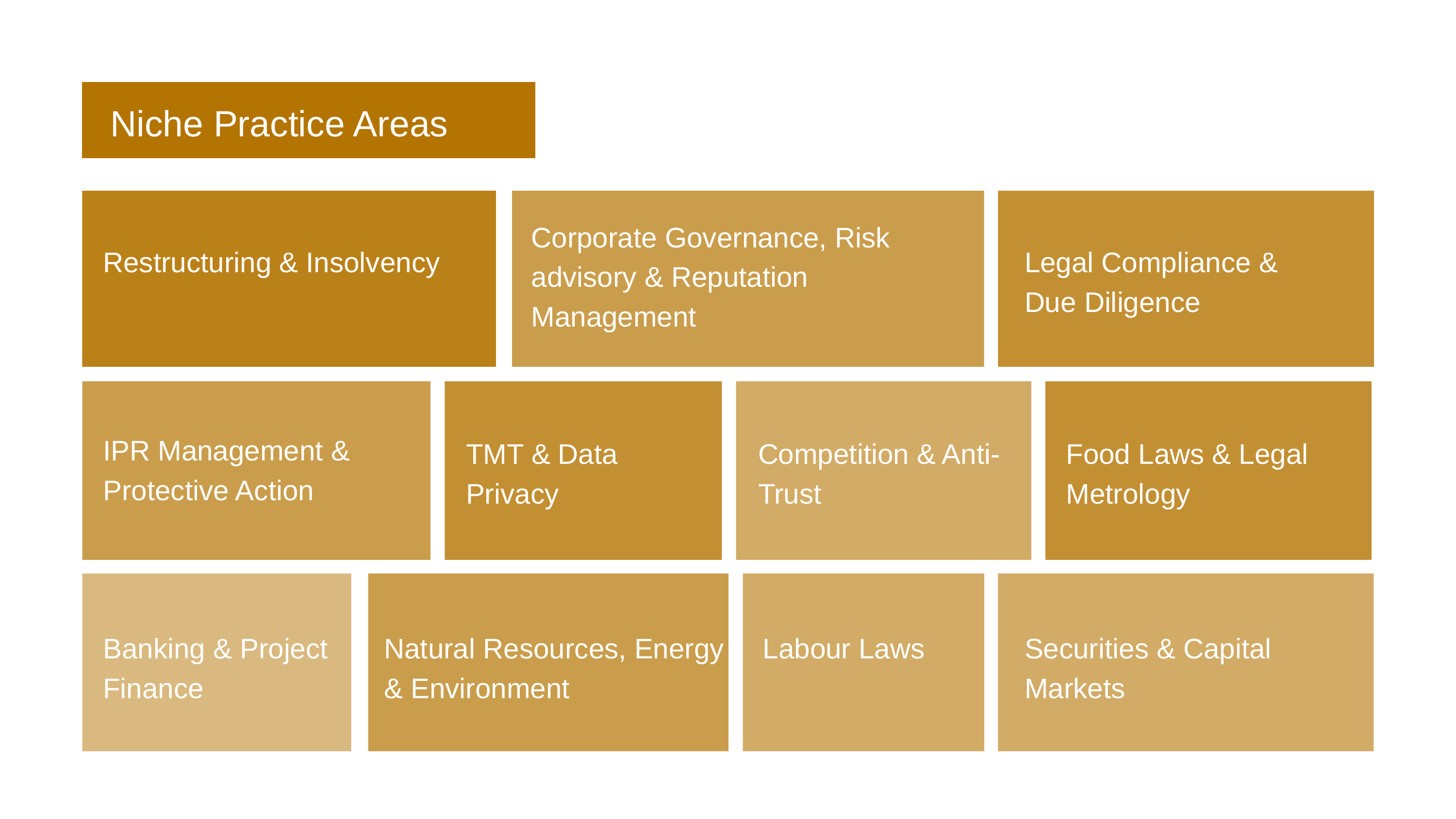

Niche Practice Areas

Corporate Governance, Risk advisory & Reputation Management
Restructuring & Insolvency
Legal Compliance & Due Diligence

Indirect Tax & GST
IPR Management & Protective Action
TMT & Data Privacy
Competition & Anti-Trust
Food Laws & Legal Metrology

Banking & Project Finance
Natural Resources, Energy & Environment
Labour Laws
Securities & Capital Markets